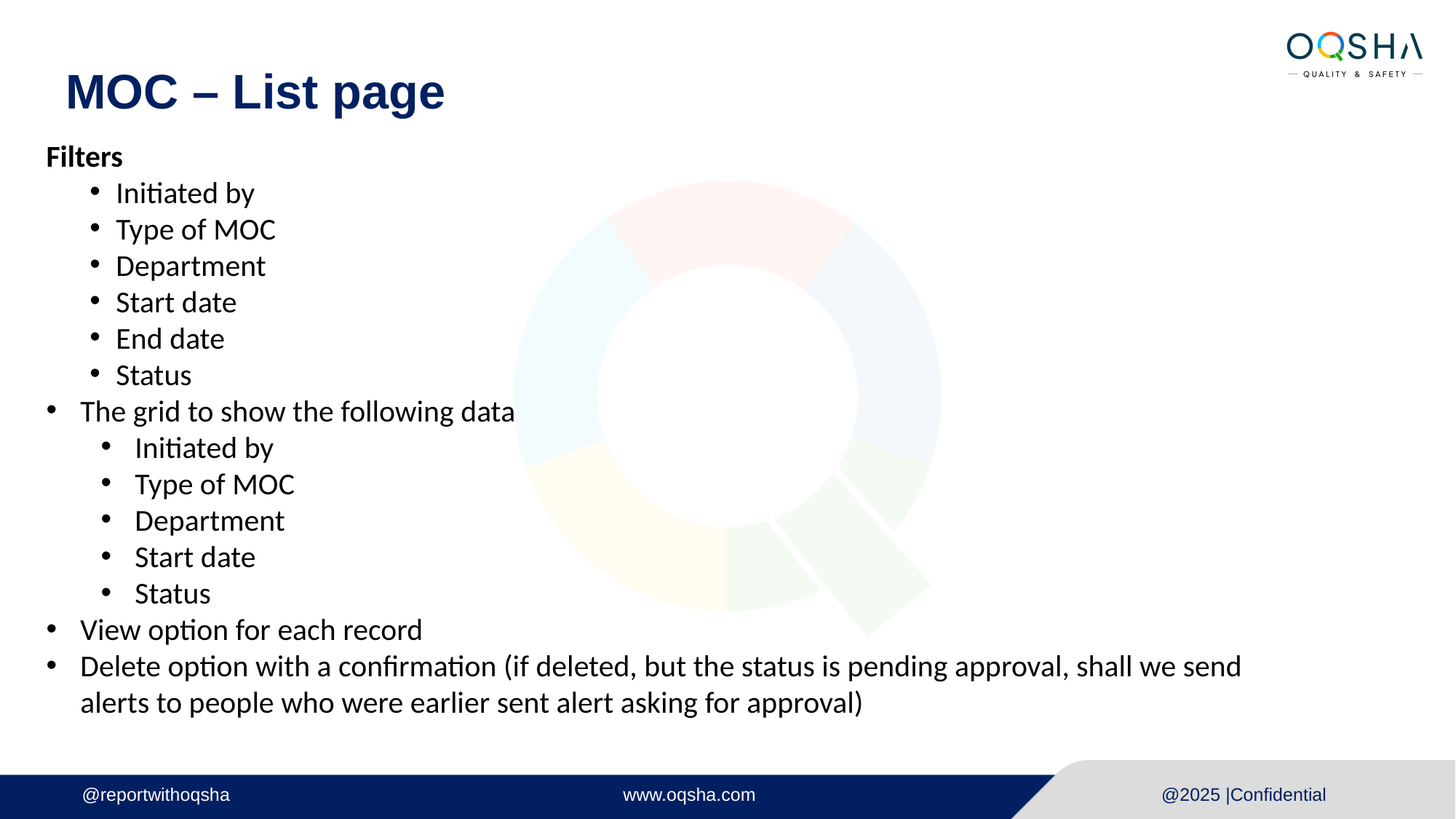

MOC – List page
Filters
Initiated by
Type of MOC
Department
Start date
End date
Status
The grid to show the following data
Initiated by
Type of MOC
Department
Start date
Status
View option for each record
Delete option with a confirmation (if deleted, but the status is pending approval, shall we send alerts to people who were earlier sent alert asking for approval)

@reportwithoqsha
www.oqsha.com
@2025 |Confidential